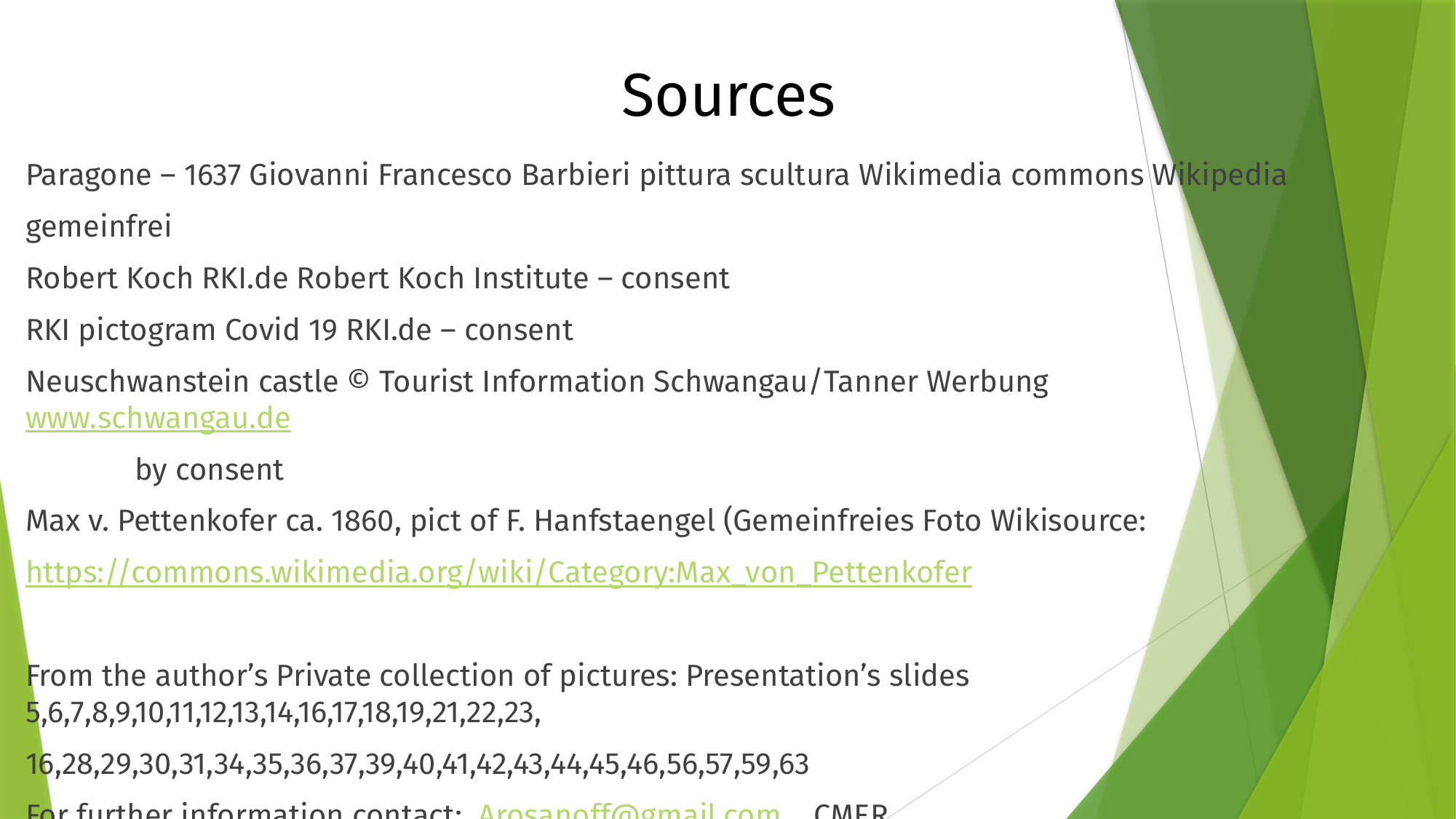

Sources
Paragone – 1637 Giovanni Francesco Barbieri pittura scultura Wikimedia commons Wikipedia
gemeinfrei
Robert Koch RKI.de Robert Koch Institute – consent
RKI pictogram Covid 19 RKI.de – consent
Neuschwanstein castle © Tourist Information Schwangau/Tanner Werbung www.schwangau.de
	by consent
Max v. Pettenkofer ca. 1860, pict of F. Hanfstaengel (Gemeinfreies Foto Wikisource:
https://commons.wikimedia.org/wiki/Category:Max_von_Pettenkofer

From the author’s Private collection of pictures: Presentation’s slides  5,6,7,8,9,10,11,12,13,14,16,17,18,19,21,22,23,
16,28,29,30,31,34,35,36,37,39,40,41,42,43,44,45,46,56,57,59,63
For further information contact:  Arosanoff@gmail.com    CMER